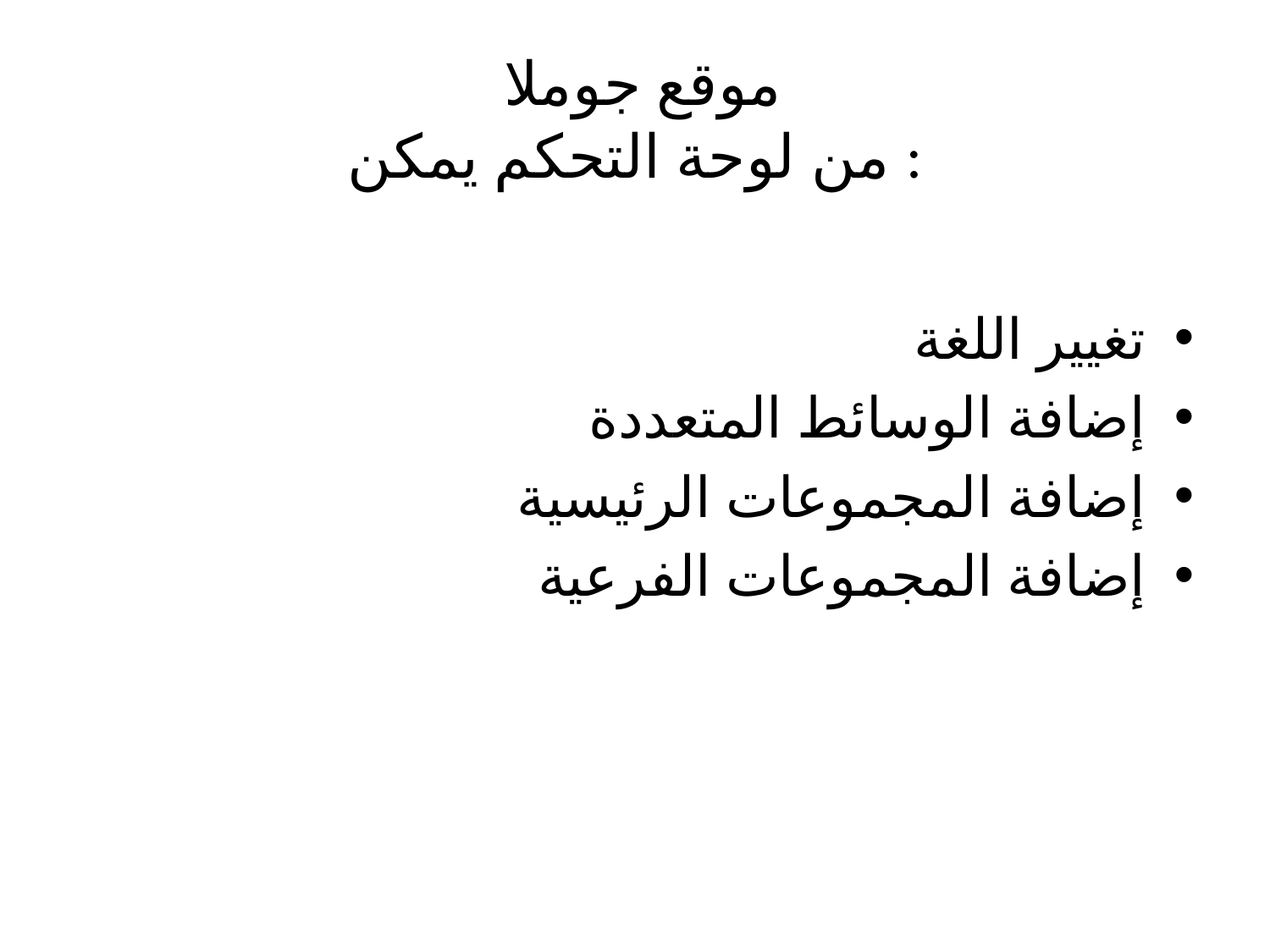

# موقع جوملا من لوحة التحكم يمكن :
تغيير اللغة
إضافة الوسائط المتعددة
إضافة المجموعات الرئيسية
إضافة المجموعات الفرعية